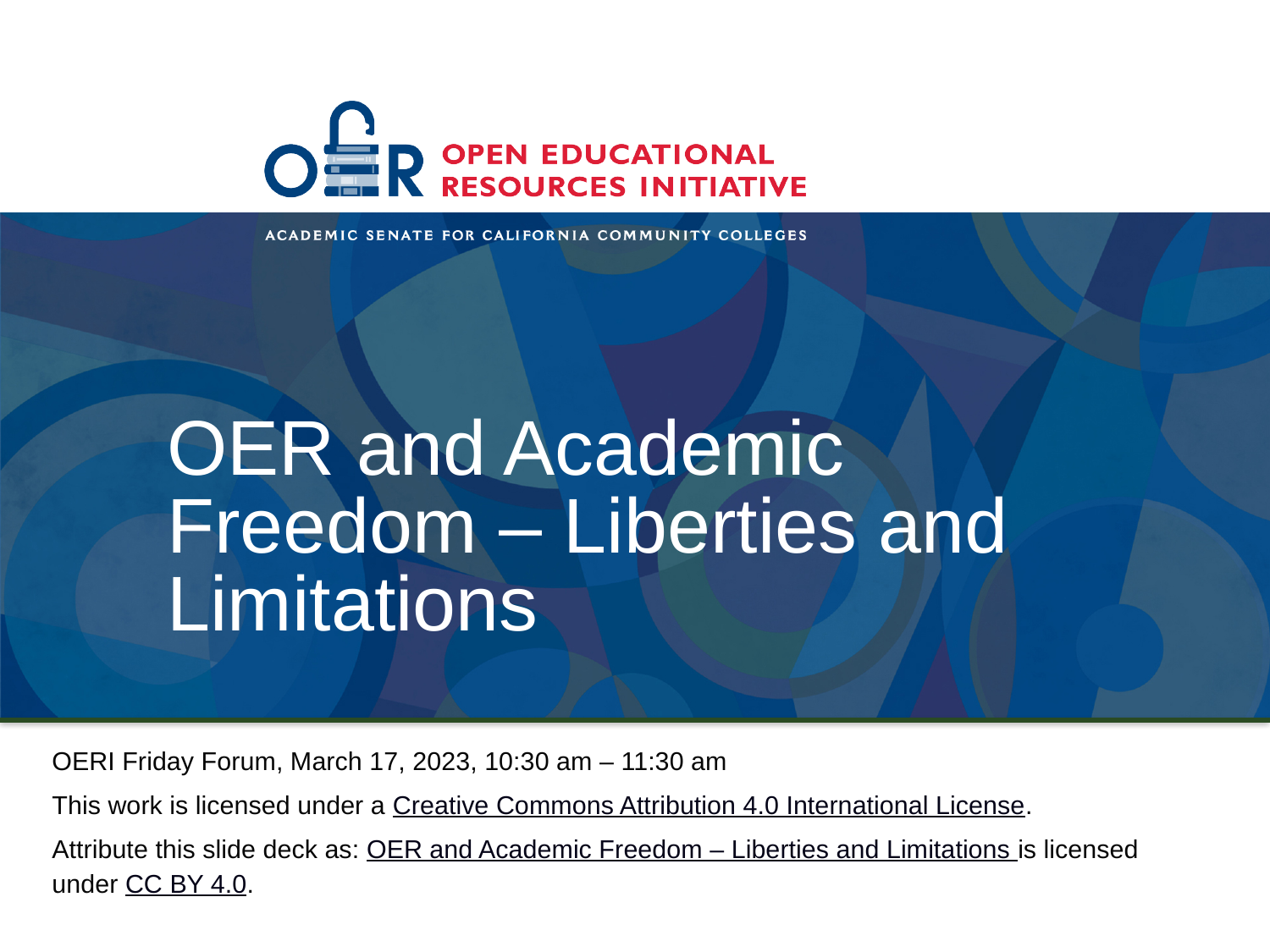

# OER and Academic Freedom – Liberties and Limitations
OERI Friday Forum, March 17, 2023, 10:30 am – 11:30 am
This work is licensed under a Creative Commons Attribution 4.0 International License.
Attribute this slide deck as: OER and Academic Freedom – Liberties and Limitations is licensed under CC BY 4.0.